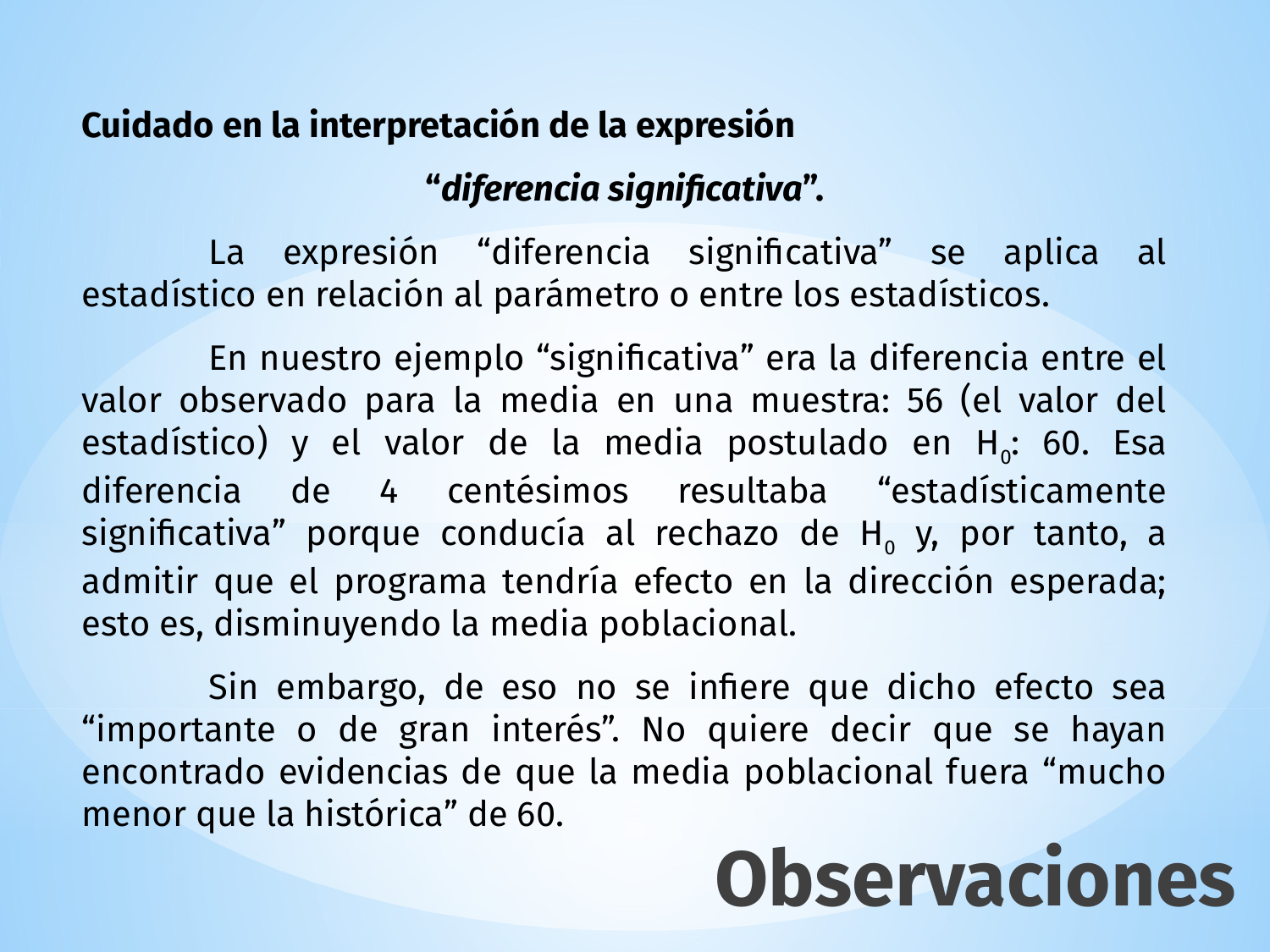

Cuidado en la interpretación de la expresión
“diferencia significativa”.
	La expresión “diferencia significativa” se aplica al estadístico en relación al parámetro o entre los estadísticos.
	En nuestro ejemplo “significativa” era la diferencia entre el valor observado para la media en una muestra: 56 (el valor del estadístico) y el valor de la media postulado en H0: 60. Esa diferencia de 4 centésimos resultaba “estadísticamente significativa” porque conducía al rechazo de H0 y, por tanto, a admitir que el programa tendría efecto en la dirección esperada; esto es, disminuyendo la media poblacional.
	Sin embargo, de eso no se infiere que dicho efecto sea “importante o de gran interés”. No quiere decir que se hayan encontrado evidencias de que la media poblacional fuera “mucho menor que la histórica” de 60.
Observaciones